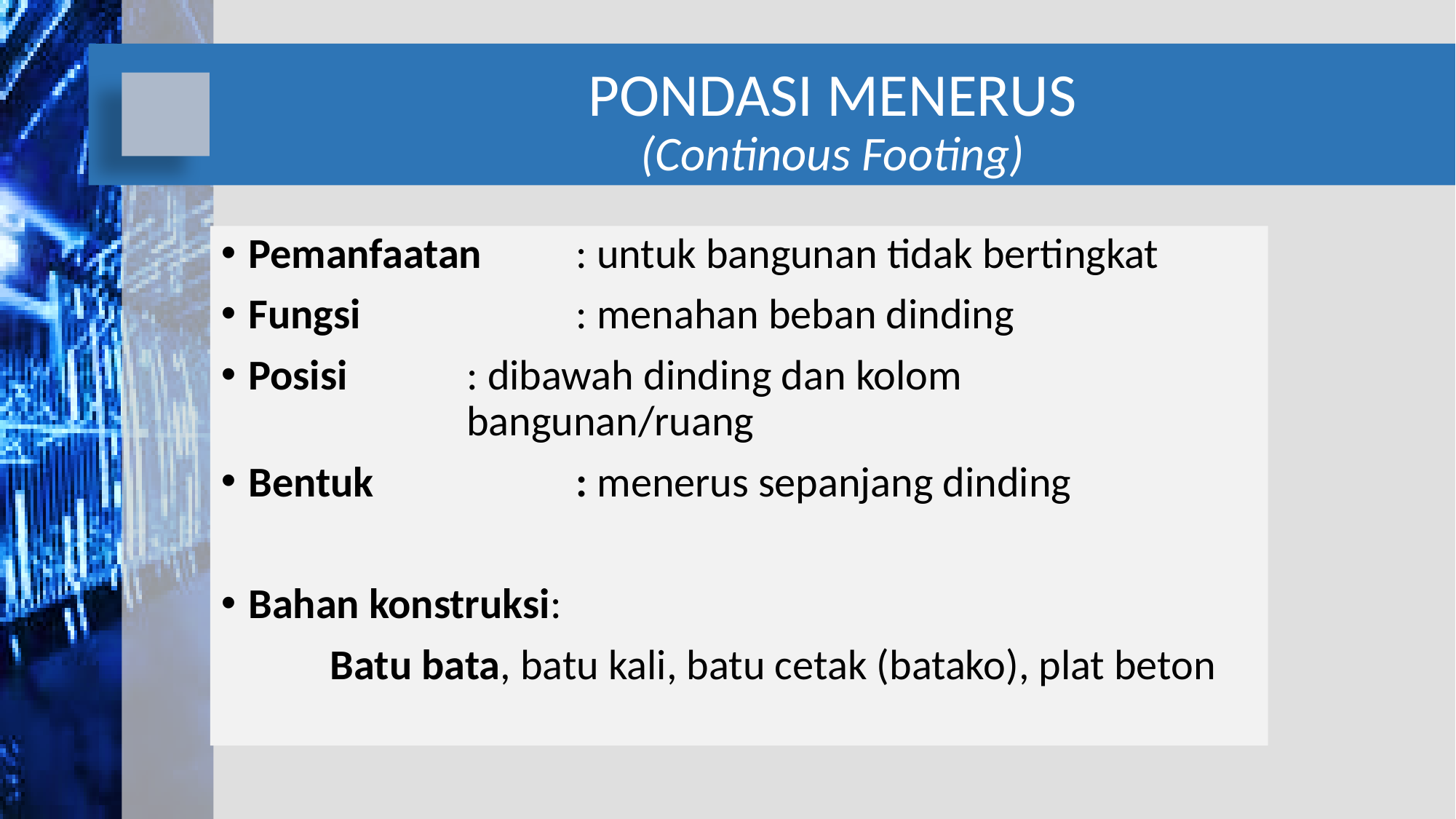

# PONDASI MENERUS (Continous Footing)
Pemanfaatan	: untuk bangunan tidak bertingkat
Fungsi		: menahan beban dinding
Posisi		: dibawah dinding dan kolom  					bangunan/ruang
Bentuk		: menerus sepanjang dinding

Bahan konstruksi:
	Batu bata, batu kali, batu cetak (batako), plat beton